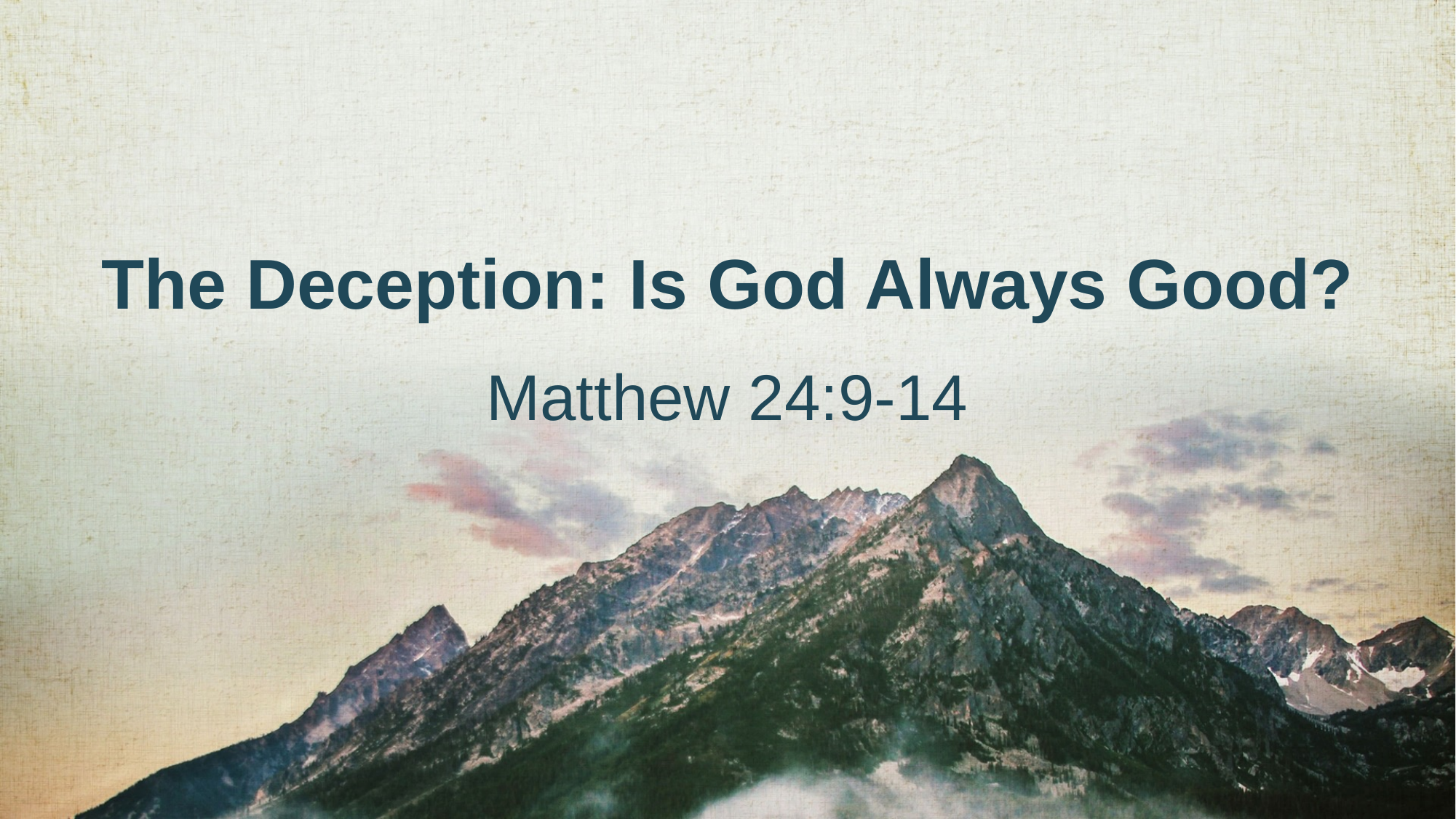

# The Deception: Is God Always Good?
Matthew 24:9-14